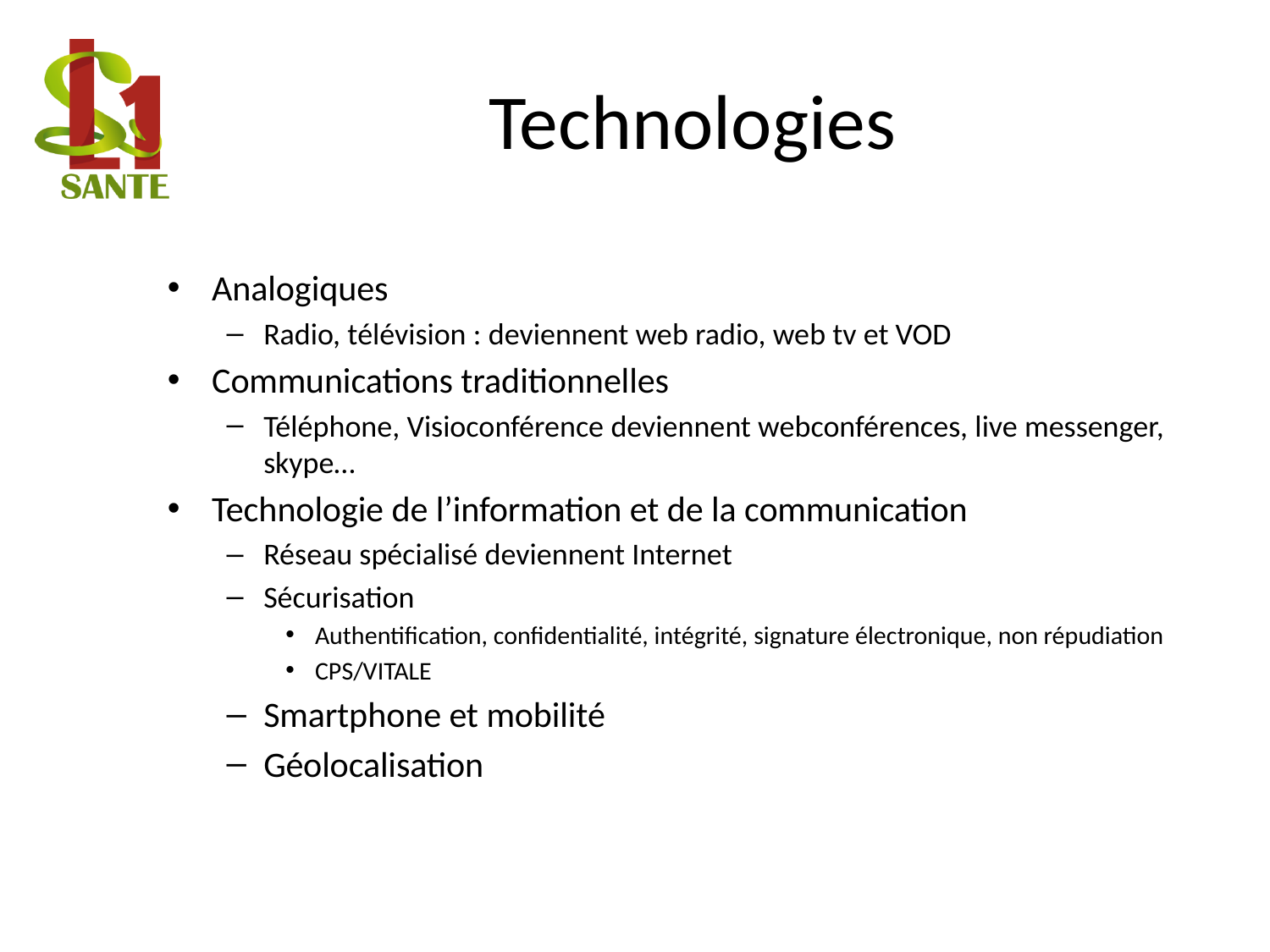

# Technologies
Analogiques
Radio, télévision : deviennent web radio, web tv et VOD
Communications traditionnelles
Téléphone, Visioconférence deviennent webconférences, live messenger, skype…
Technologie de l’information et de la communication
Réseau spécialisé deviennent Internet
Sécurisation
Authentification, confidentialité, intégrité, signature électronique, non répudiation
CPS/VITALE
Smartphone et mobilité
Géolocalisation